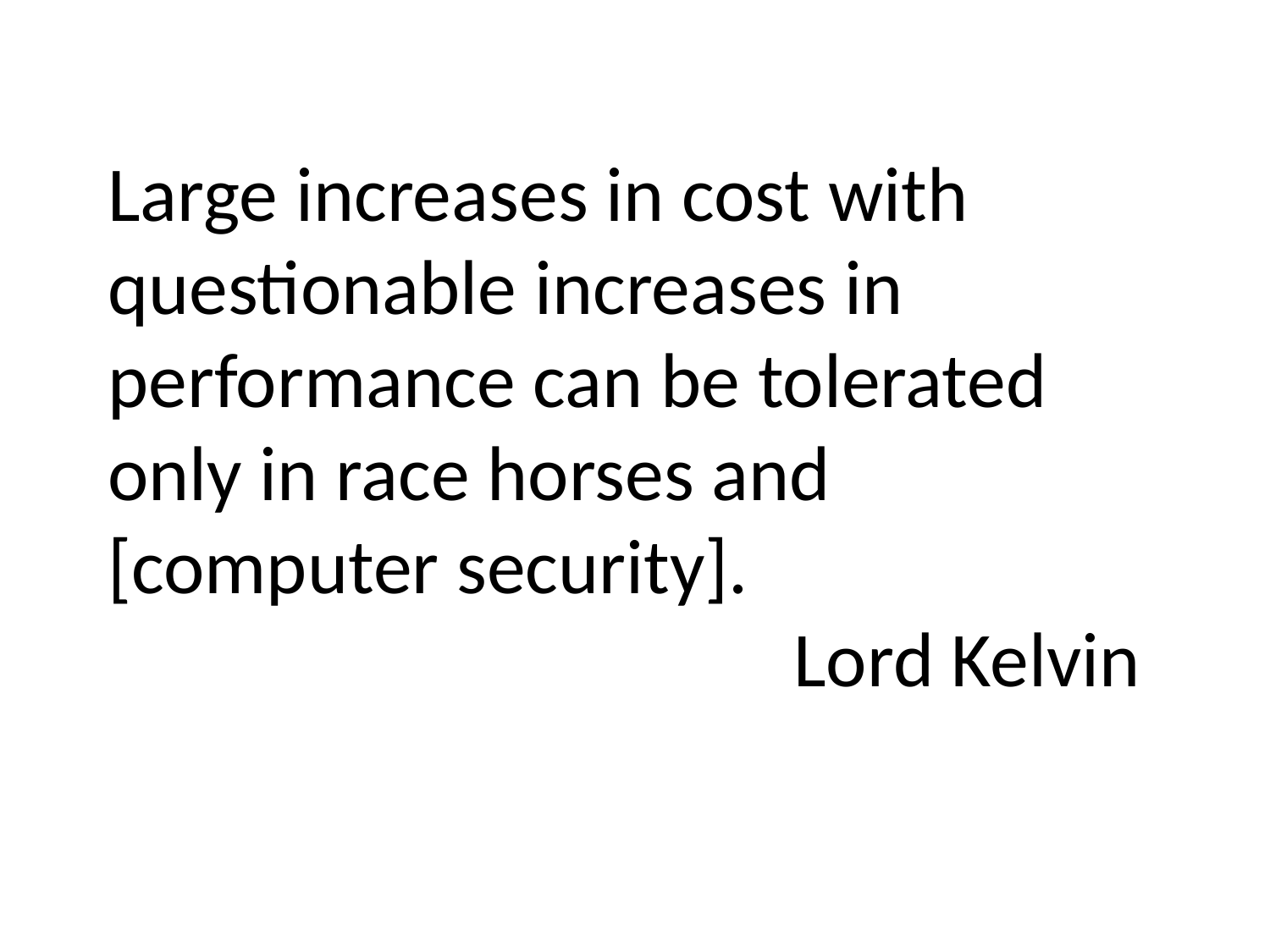

Large increases in cost with questionable increases in performance can be tolerated only in race horses and [computer security].
Lord Kelvin